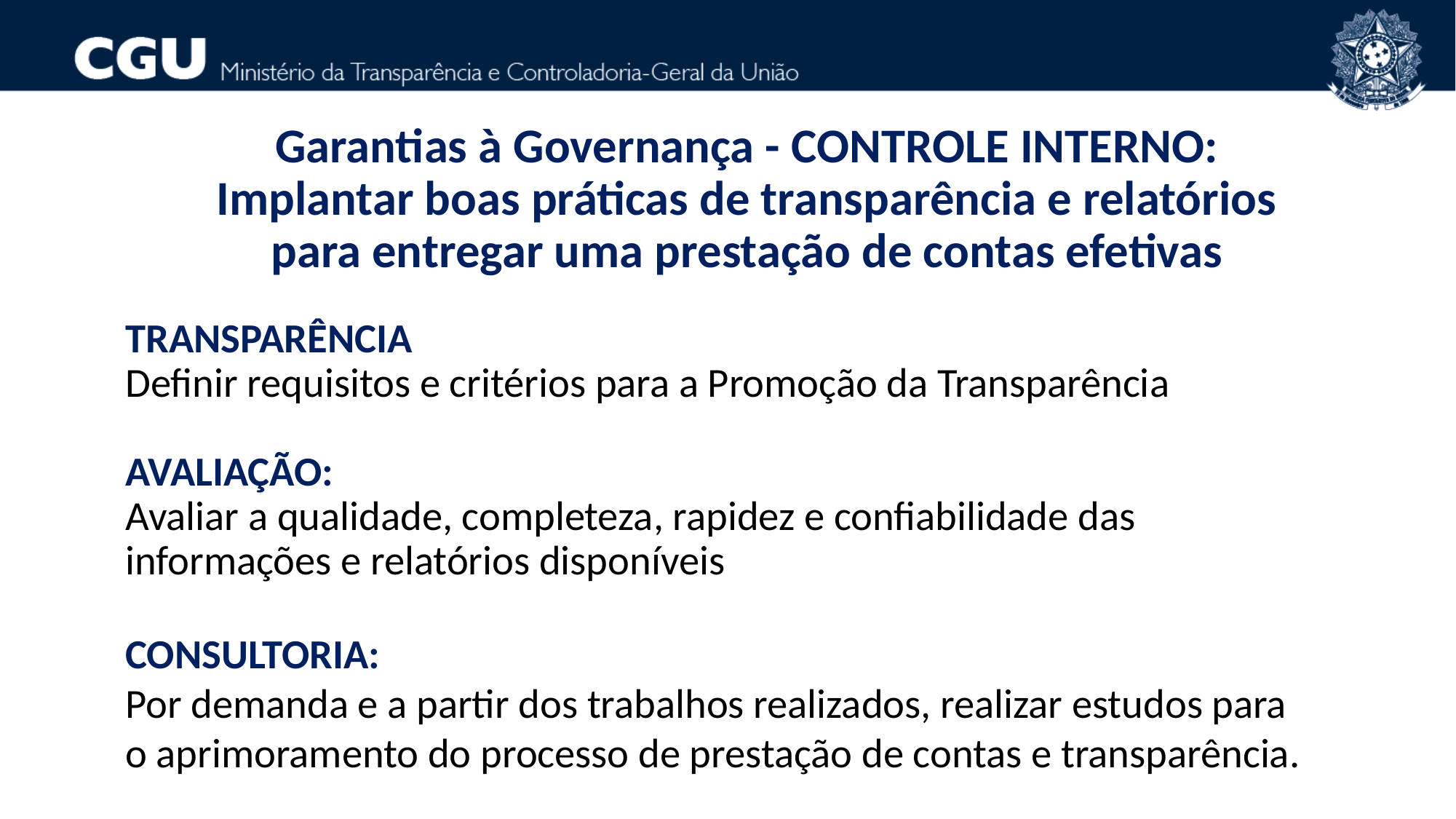

Garantias à Governança - CONTROLE INTERNO:
 Implantar boas práticas de transparência e relatórios
para entregar uma prestação de contas efetivas
TRANSPARÊNCIA
Definir requisitos e critérios para a Promoção da Transparência

AVALIAÇÃO:
Avaliar a qualidade, completeza, rapidez e confiabilidade das informações e relatórios disponíveis

CONSULTORIA:
Por demanda e a partir dos trabalhos realizados, realizar estudos para o aprimoramento do processo de prestação de contas e transparência.